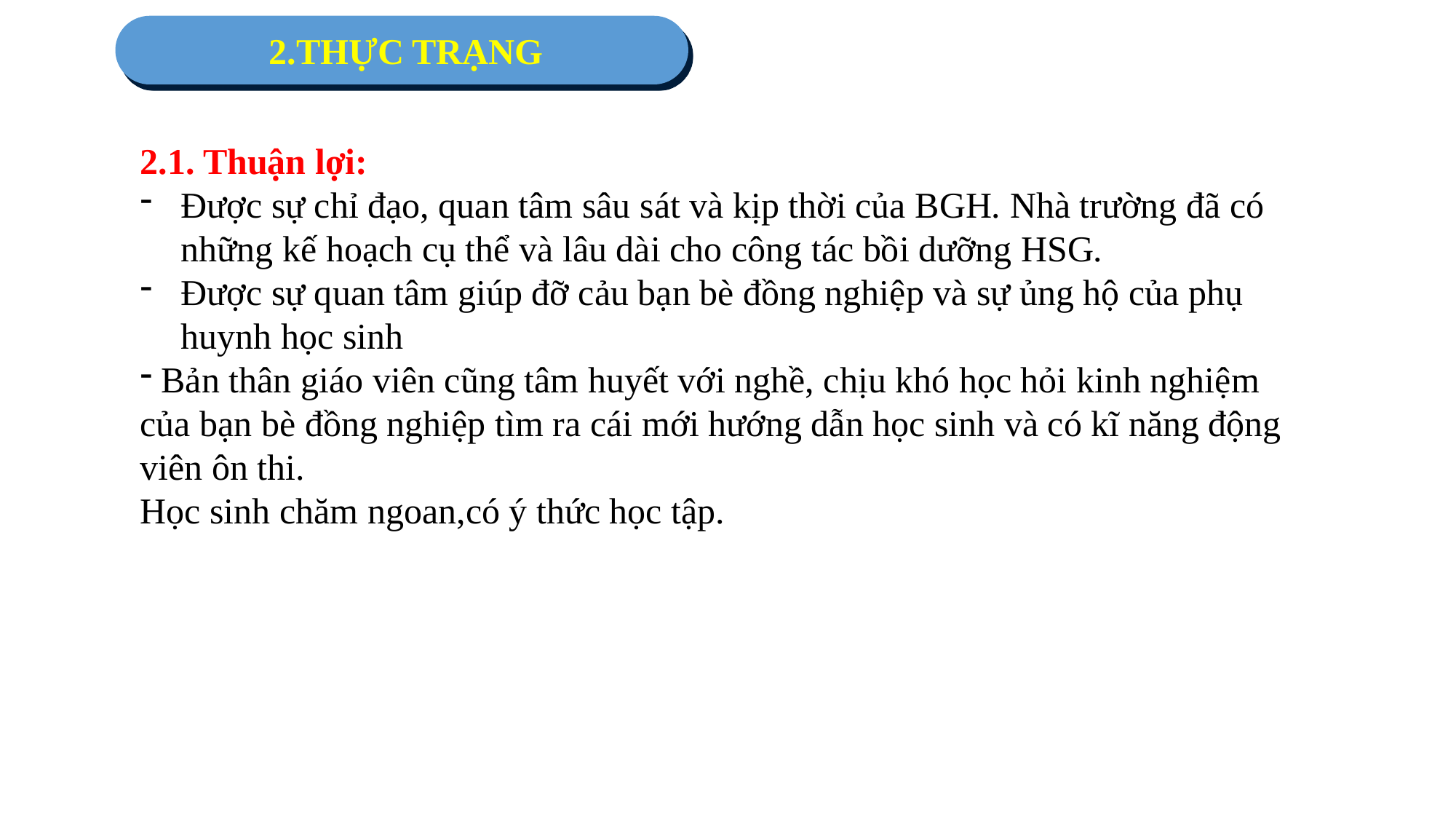

2.THỰC TRẠNG
2.1. Thuận lợi:
Được sự chỉ đạo, quan tâm sâu sát và kịp thời của BGH. Nhà trường đã có những kế hoạch cụ thể và lâu dài cho công tác bồi dưỡng HSG.
Được sự quan tâm giúp đỡ cảu bạn bè đồng nghiệp và sự ủng hộ của phụ huynh học sinh
 Bản thân giáo viên cũng tâm huyết với nghề, chịu khó học hỏi kinh nghiệm của bạn bè đồng nghiệp tìm ra cái mới hướng dẫn học sinh và có kĩ năng động viên ôn thi.
Học sinh chăm ngoan,có ý thức học tập.